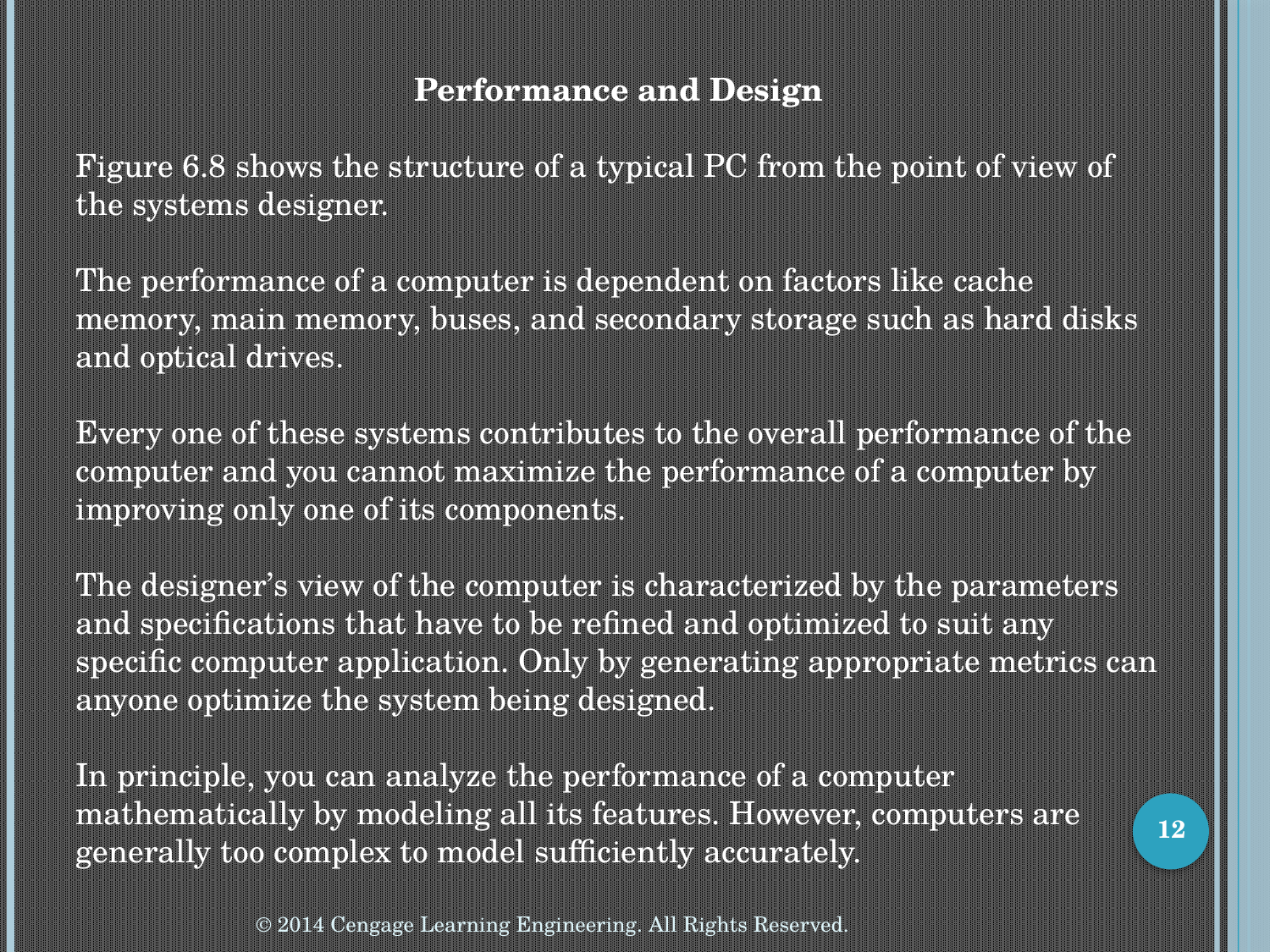

Performance and Design

Figure 6.8 shows the structure of a typical PC from the point of view of the systems designer.

The performance of a computer is dependent on factors like cache memory, main memory, buses, and secondary storage such as hard disks and optical drives.

Every one of these systems contributes to the overall performance of the computer and you cannot maximize the performance of a computer by improving only one of its components.

The designer’s view of the computer is characterized by the parameters and specifications that have to be refined and optimized to suit any specific computer application. Only by generating appropriate metrics can anyone optimize the system being designed.

In principle, you can analyze the performance of a computer mathematically by modeling all its features. However, computers are generally too complex to model sufficiently accurately.
12
© 2014 Cengage Learning Engineering. All Rights Reserved.